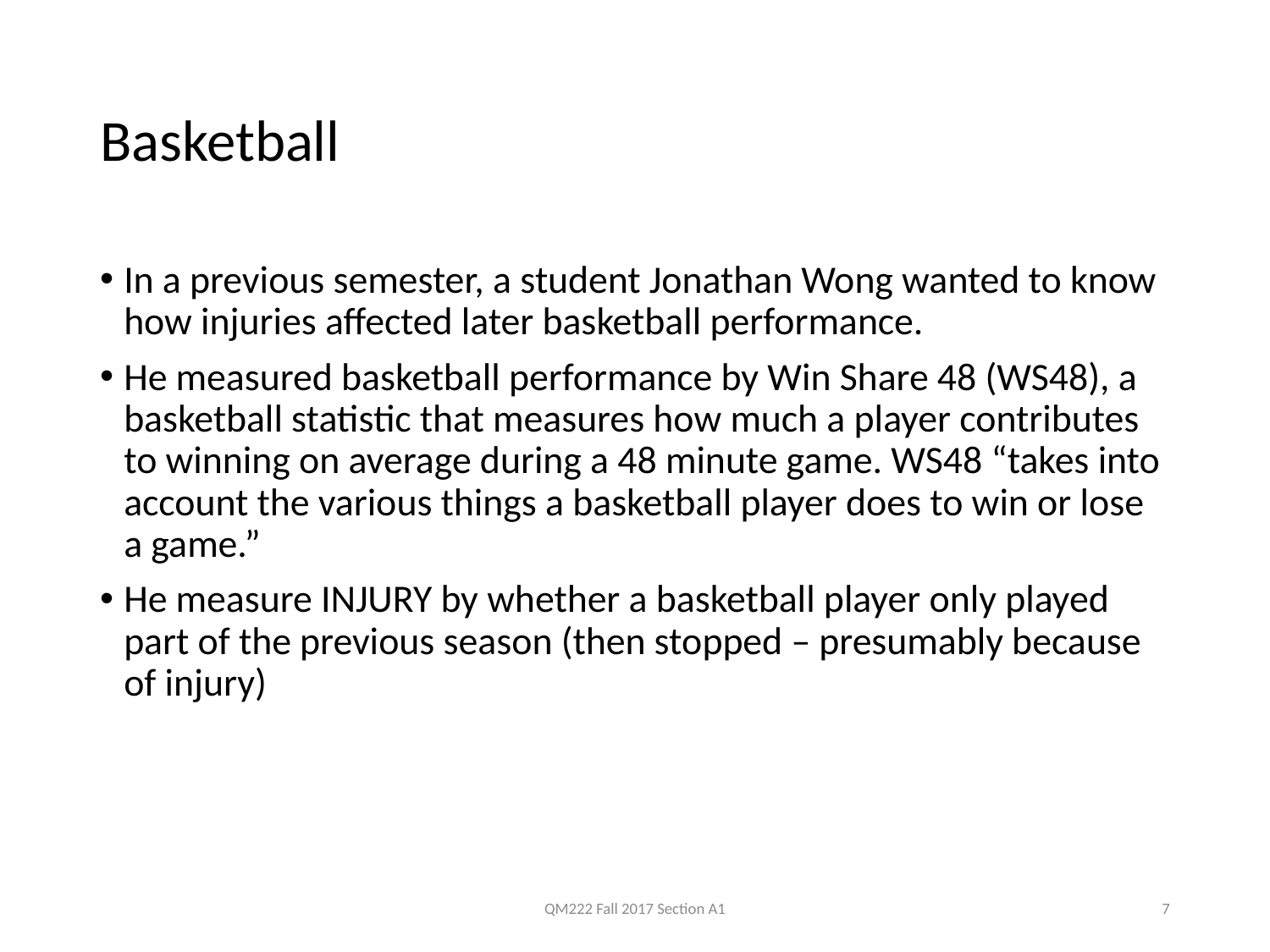

# Basketball
In a previous semester, a student Jonathan Wong wanted to know how injuries affected later basketball performance.
He measured basketball performance by Win Share 48 (WS48), a basketball statistic that measures how much a player contributes to winning on average during a 48 minute game. WS48 “takes into account the various things a basketball player does to win or lose a game.”
He measure INJURY by whether a basketball player only played part of the previous season (then stopped – presumably because of injury)
QM222 Fall 2017 Section A1
7